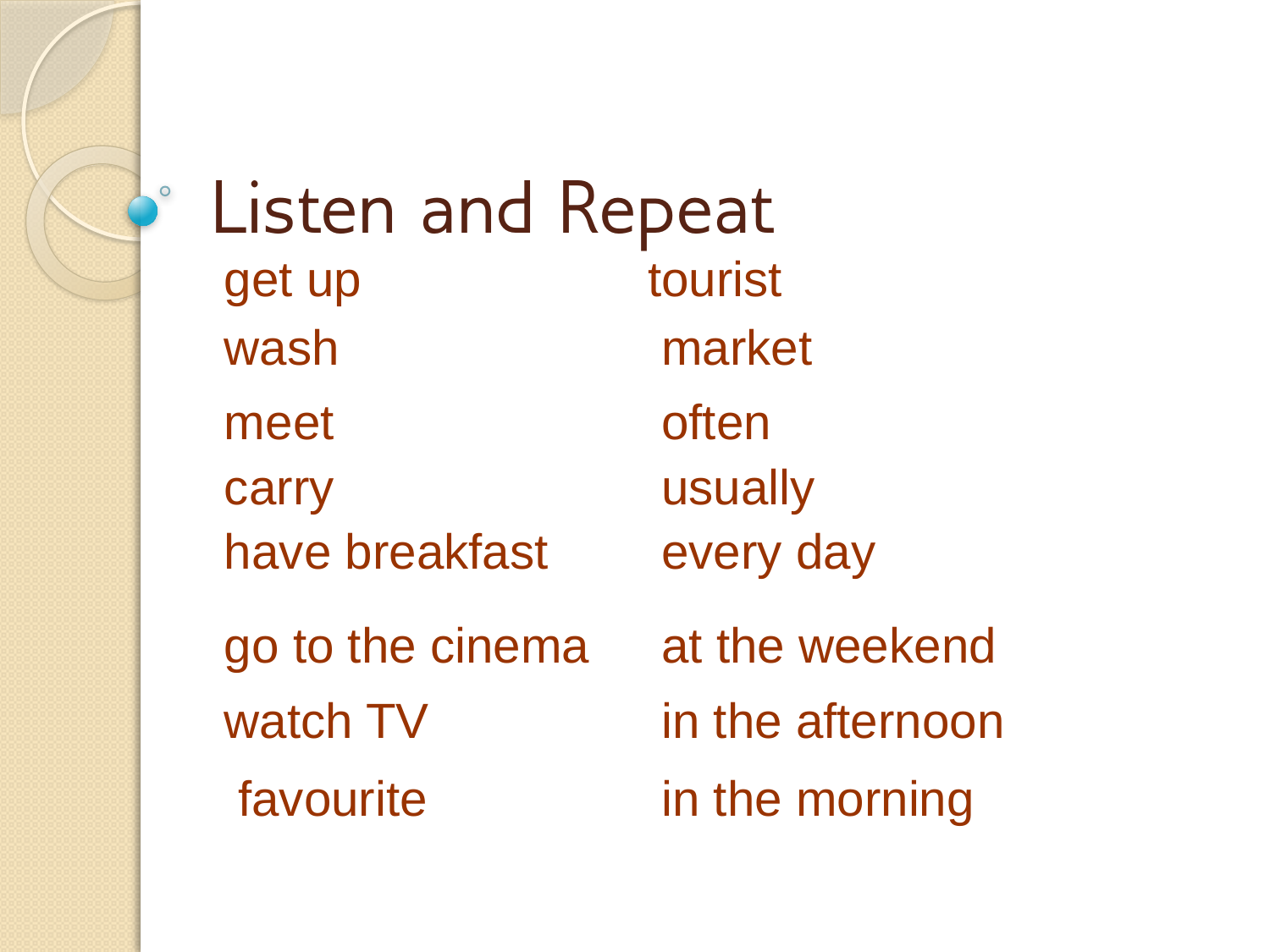

# Listen and Repeat
| get up | tourist |
| --- | --- |
| wash | market |
| meet carry have breakfast | often usually every day |
| go to the cinema | at the weekend |
| watch TV | in the afternoon |
| favourite | in the morning |
|  |  |
|  |  |